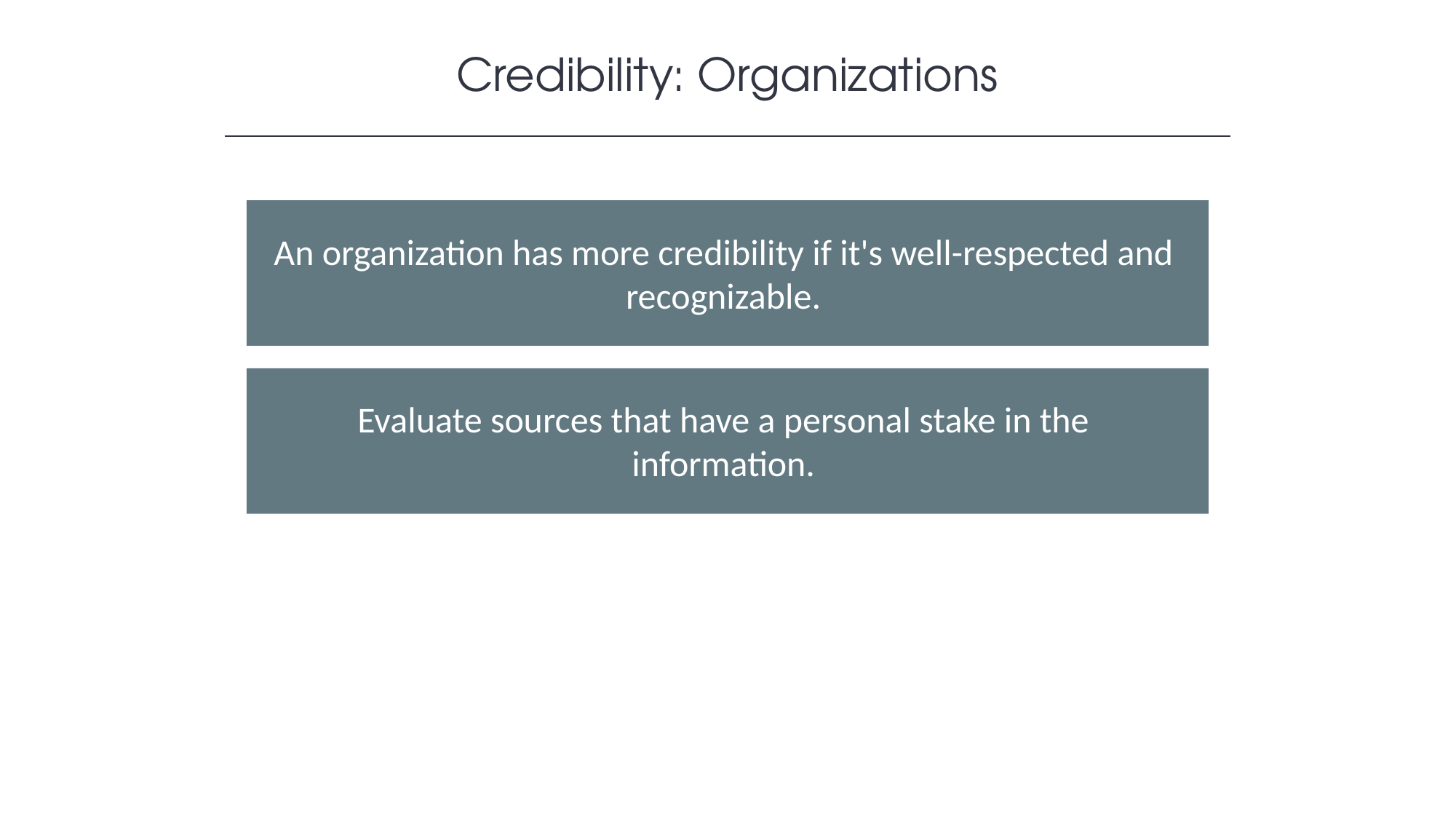

Credibility: Organizations
HAWKES LEARNING

An organization has more credibility if it's well-respected and recognizable.

Evaluate sources that have a personal stake in the information.